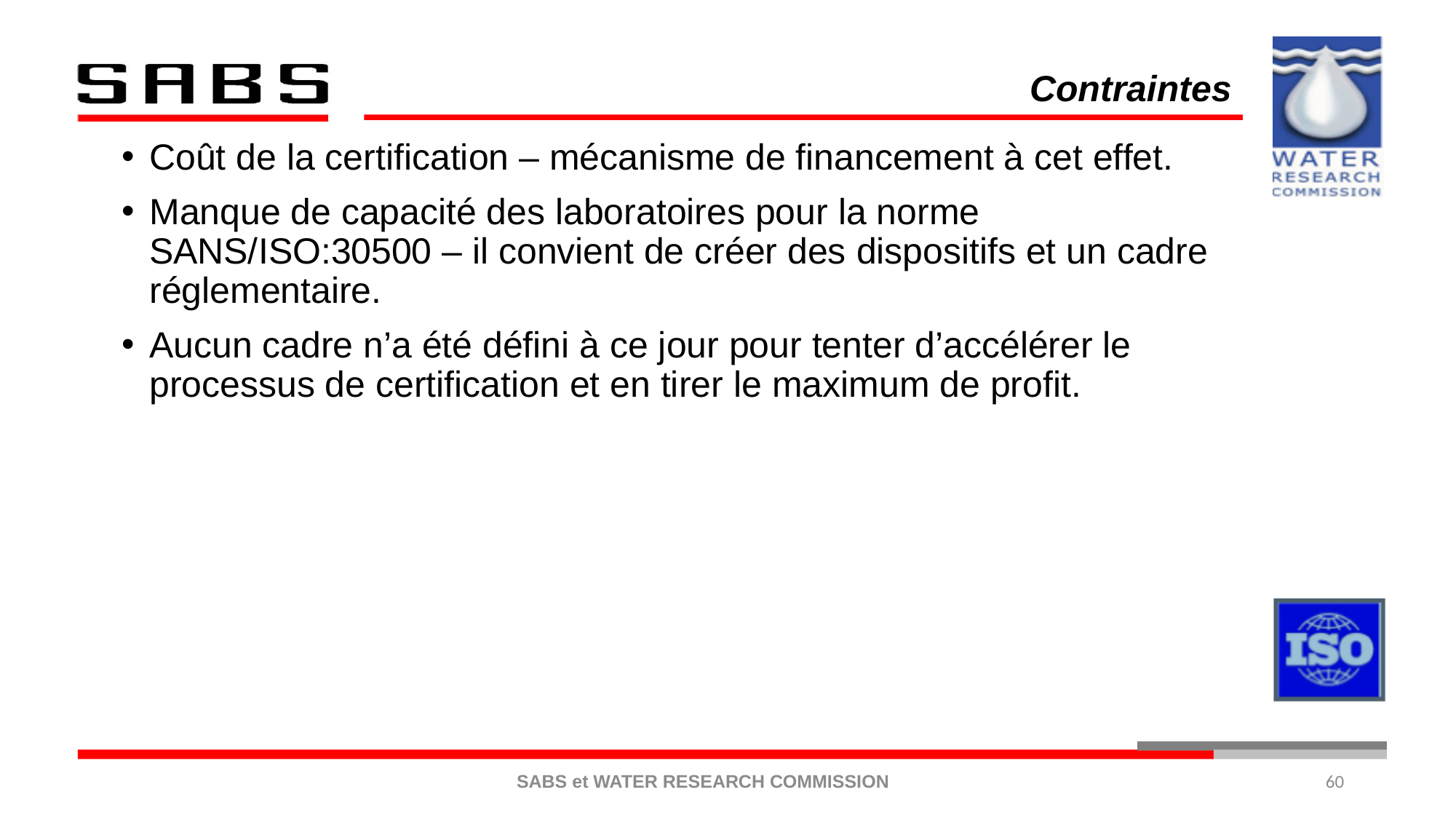

Contraintes
Coût de la certification – mécanisme de financement à cet effet.
Manque de capacité des laboratoires pour la norme SANS/ISO:30500 – il convient de créer des dispositifs et un cadre réglementaire.
Aucun cadre n’a été défini à ce jour pour tenter d’accélérer le processus de certification et en tirer le maximum de profit.

60